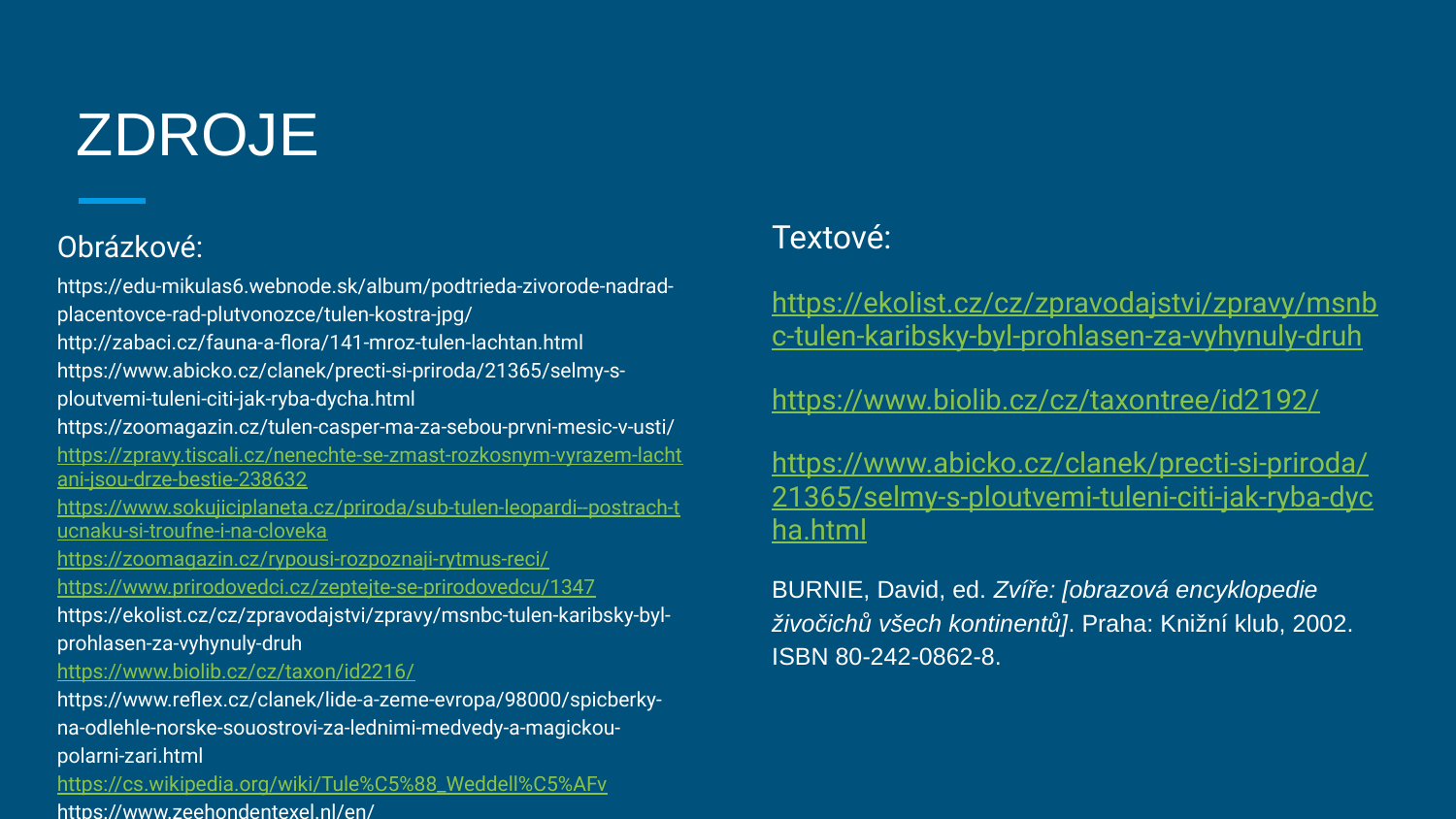

# ZDROJE
Textové:
https://ekolist.cz/cz/zpravodajstvi/zpravy/msnbc-tulen-karibsky-byl-prohlasen-za-vyhynuly-druh
https://www.biolib.cz/cz/taxontree/id2192/
https://www.abicko.cz/clanek/precti-si-priroda/21365/selmy-s-ploutvemi-tuleni-citi-jak-ryba-dycha.html
BURNIE, David, ed. Zvíře: [obrazová encyklopedie živočichů všech kontinentů]. Praha: Knižní klub, 2002. ISBN 80-242-0862-8.

Obrázkové:
https://edu-mikulas6.webnode.sk/album/podtrieda-zivorode-nadrad-placentovce-rad-plutvonozce/tulen-kostra-jpg/
http://zabaci.cz/fauna-a-flora/141-mroz-tulen-lachtan.html
https://www.abicko.cz/clanek/precti-si-priroda/21365/selmy-s-ploutvemi-tuleni-citi-jak-ryba-dycha.html
https://zoomagazin.cz/tulen-casper-ma-za-sebou-prvni-mesic-v-usti/
https://zpravy.tiscali.cz/nenechte-se-zmast-rozkosnym-vyrazem-lachtani-jsou-drze-bestie-238632
https://www.sokujiciplaneta.cz/priroda/sub-tulen-leopardi--postrach-tucnaku-si-troufne-i-na-cloveka
https://zoomagazin.cz/rypousi-rozpoznaji-rytmus-reci/
https://www.prirodovedci.cz/zeptejte-se-prirodovedcu/1347
https://ekolist.cz/cz/zpravodajstvi/zpravy/msnbc-tulen-karibsky-byl-prohlasen-za-vyhynuly-druh
https://www.biolib.cz/cz/taxon/id2216/
https://www.reflex.cz/clanek/lide-a-zeme-evropa/98000/spicberky-na-odlehle-norske-souostrovi-za-lednimi-medvedy-a-magickou-polarni-zari.html
https://cs.wikipedia.org/wiki/Tule%C5%88_Weddell%C5%AFv
https://www.zeehondentexel.nl/en/